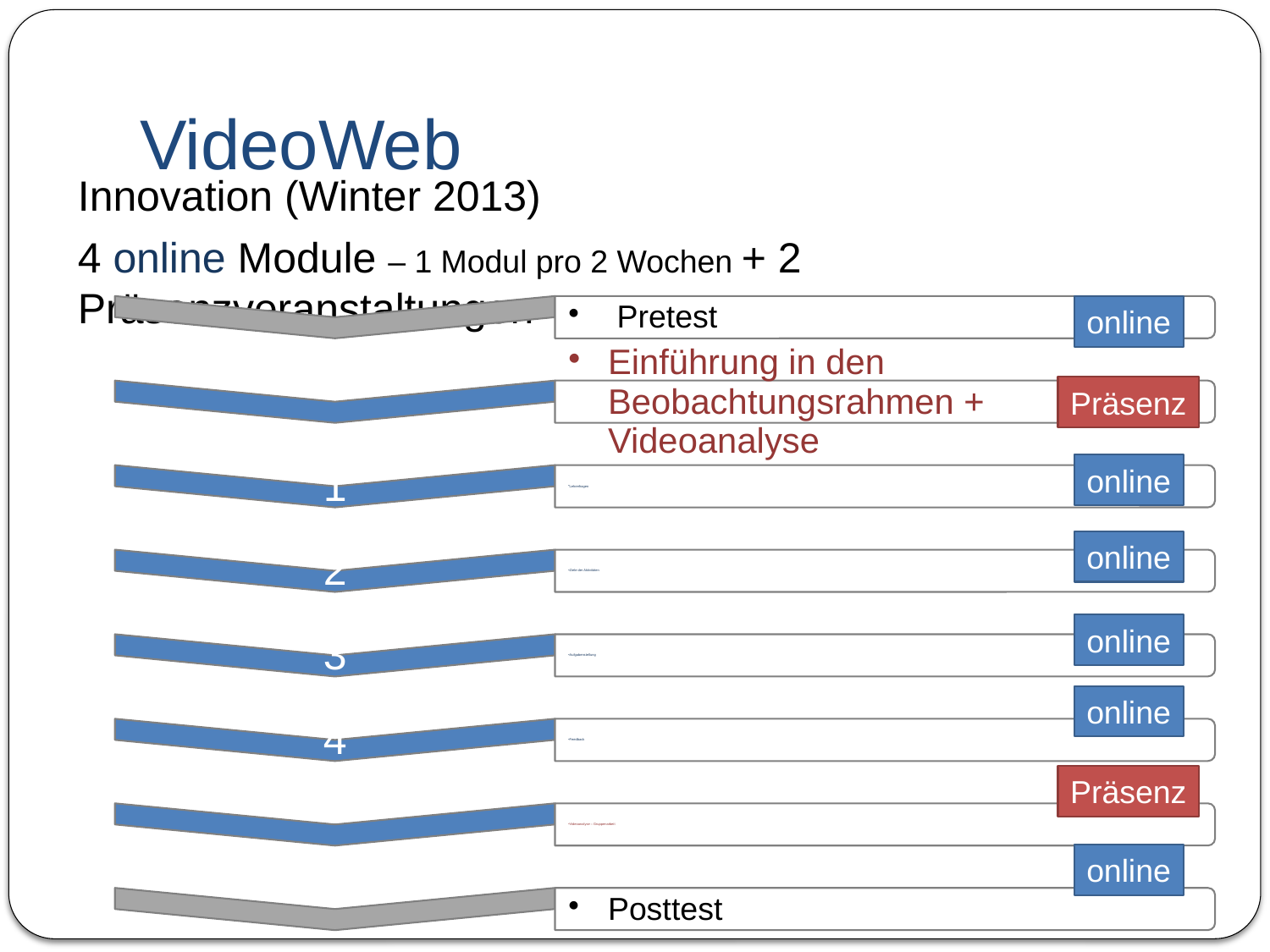

# VideoWeb
Innovation (Winter 2013)
4 online Module – 1 Modul pro 2 Wochen + 2 Präsenzveranstaltungen
 Pretest
1
Lehrerfragen
Aufgabenstellung
Feedback
3
Ziele der Aktivitäten
Posttest
4
2
Einführung in den Beobachtungsrahmen + Videoanalyse
Videoanalyse – Gruppenarbeit
online
Präsenz
online
online
online
online
Präsenz
online